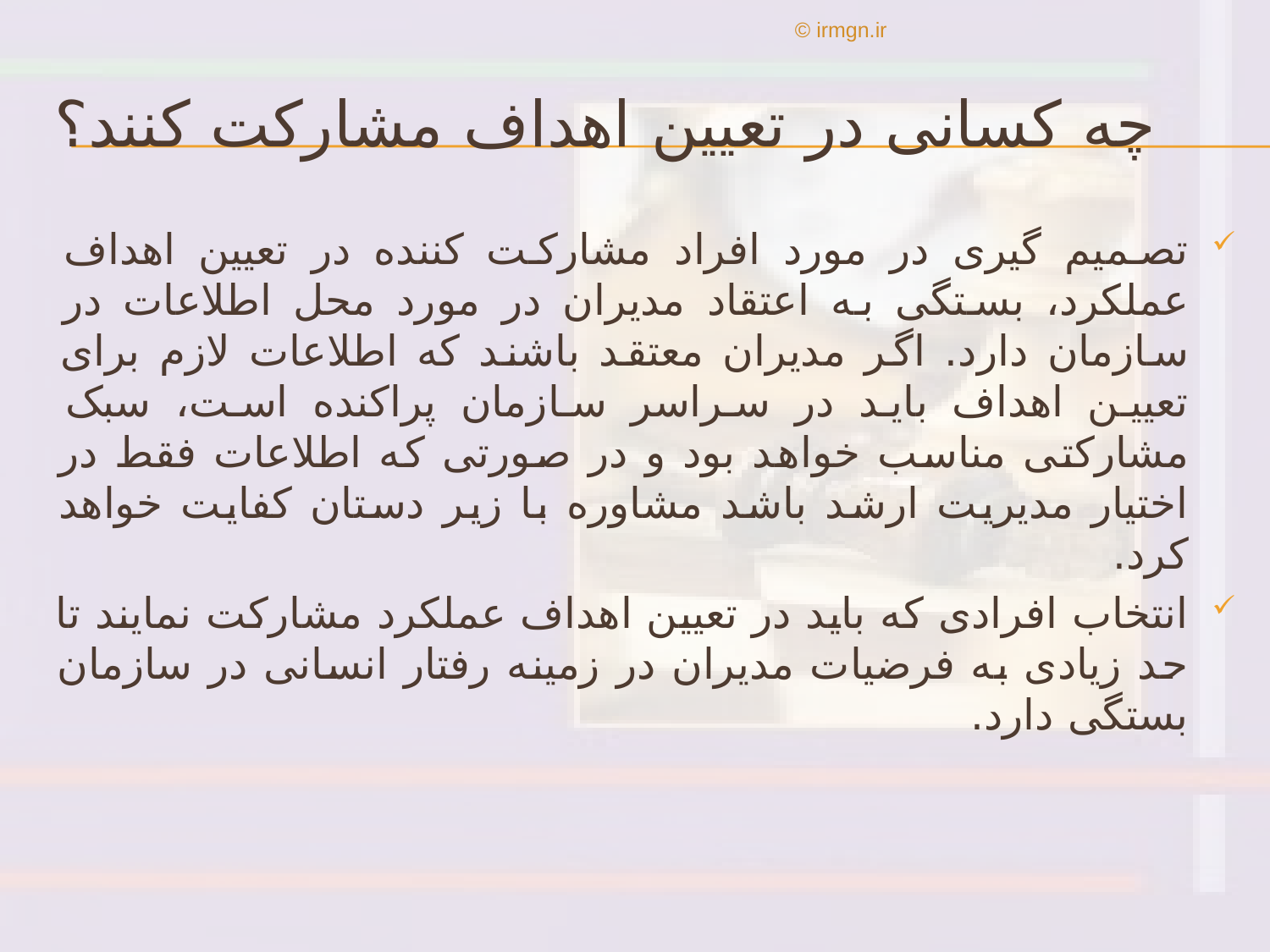

© irmgn.ir
# چه کسانی در تعیین اهداف مشارکت کنند؟
تصمیم گیری در مورد افراد مشارکت کننده در تعیین اهداف عملکرد، بستگی به اعتقاد مدیران در مورد محل اطلاعات در سازمان دارد. اگر مدیران معتقد باشند که اطلاعات لازم برای تعیین اهداف باید در سراسر سازمان پراکنده است، سبک مشارکتی مناسب خواهد بود و در صورتی که اطلاعات فقط در اختیار مدیریت ارشد باشد مشاوره با زیر دستان کفایت خواهد کرد.
انتخاب افرادی که باید در تعیین اهداف عملکرد مشارکت نمایند تا حد زیادی به فرضیات مدیران در زمینه رفتار انسانی در سازمان بستگی دارد.